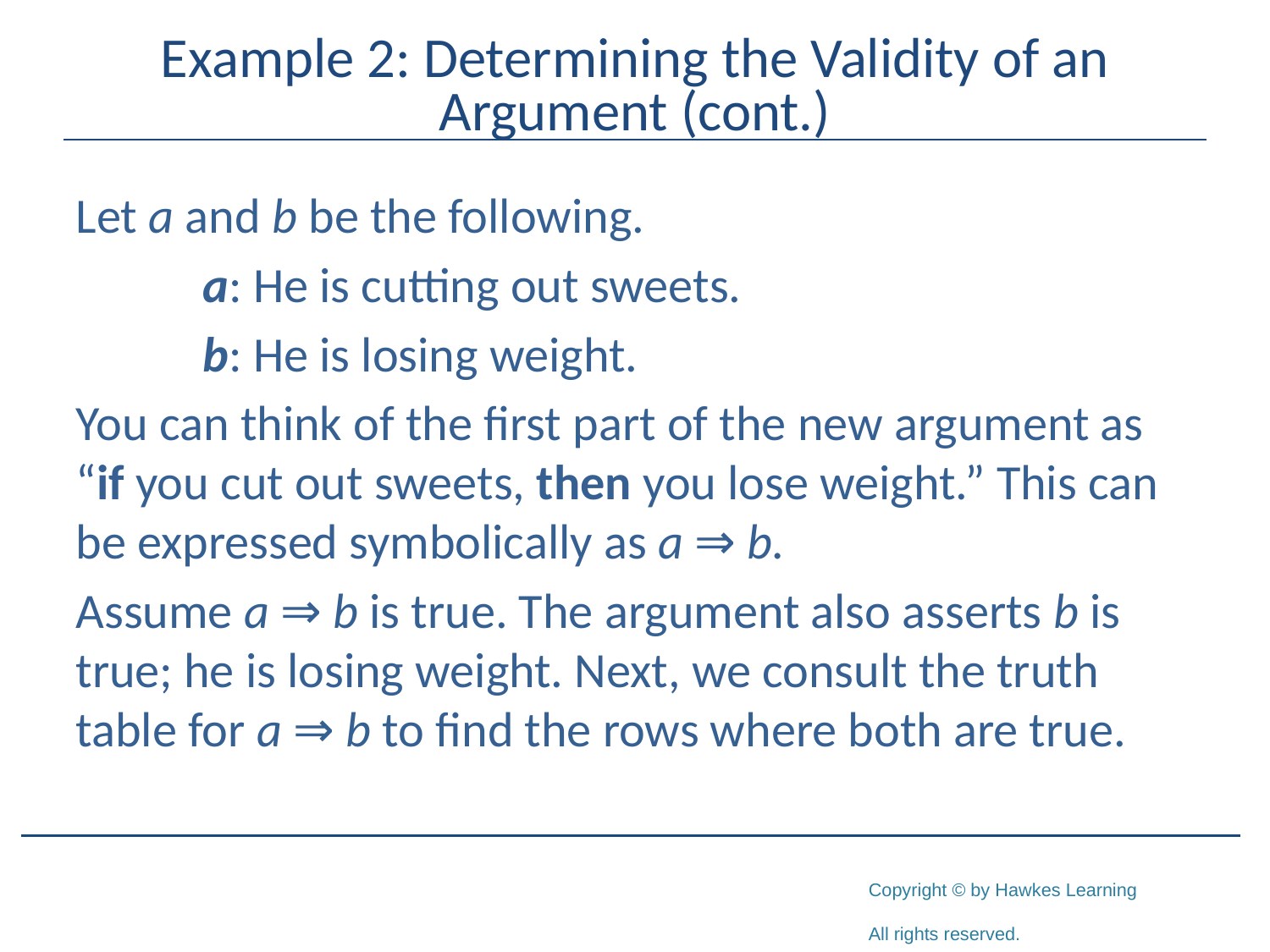

# Example 2: Determining the Validity of an Argument (cont.)
Let a and b be the following.
	a: He is cutting out sweets.
	b: He is losing weight.
You can think of the first part of the new argument as “if you cut out sweets, then you lose weight.” This can be expressed symbolically as a ⇒ b.
Assume a ⇒ b is true. The argument also asserts b is true; he is losing weight. Next, we consult the truth table for a ⇒ b to find the rows where both are true.